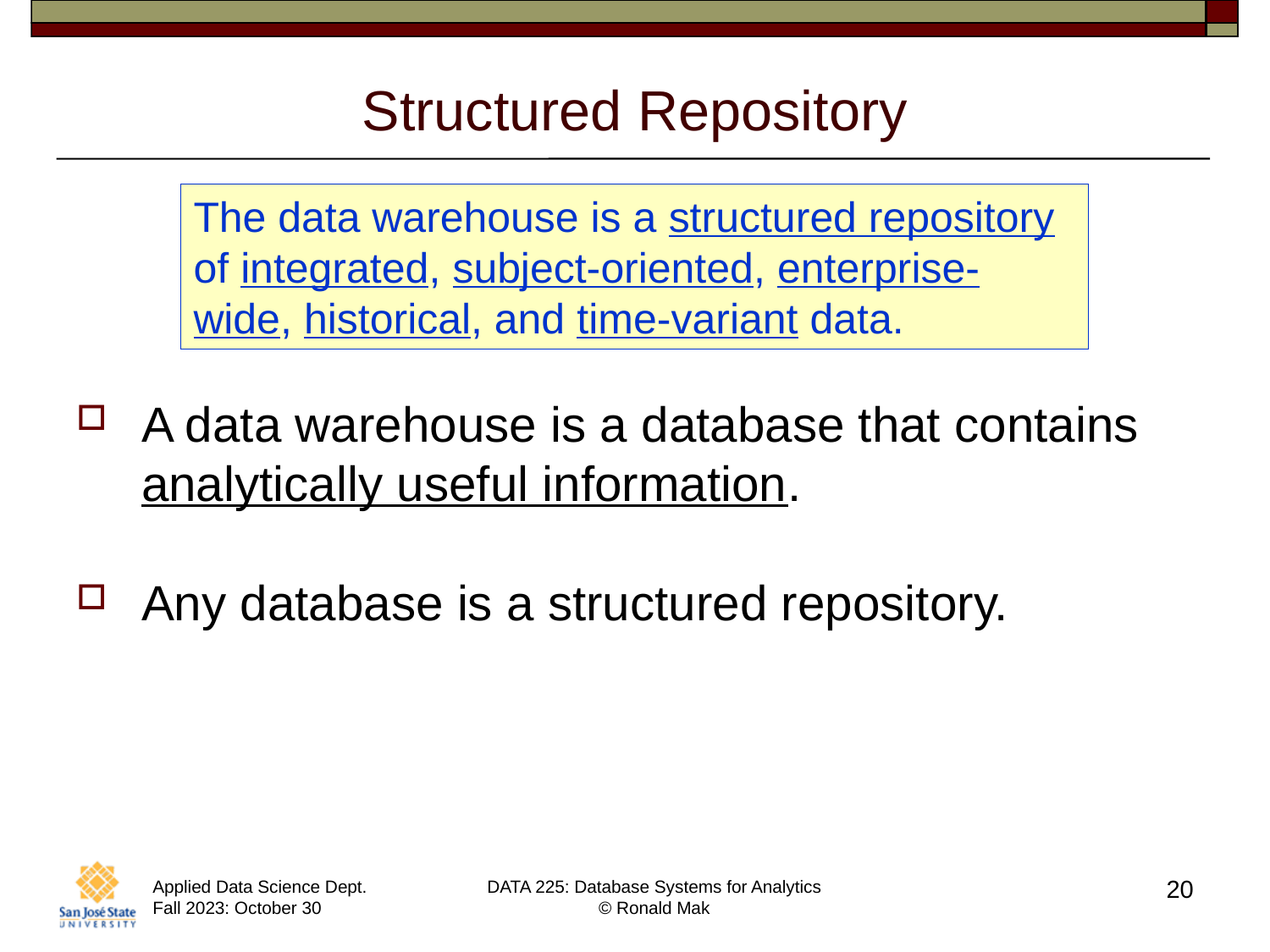

# Structured Repository
The data warehouse is a structured repository of integrated, subject-oriented, enterprise-wide, historical, and time-variant data.
A data warehouse is a database that contains analytically useful information.

Any database is a structured repository.
20